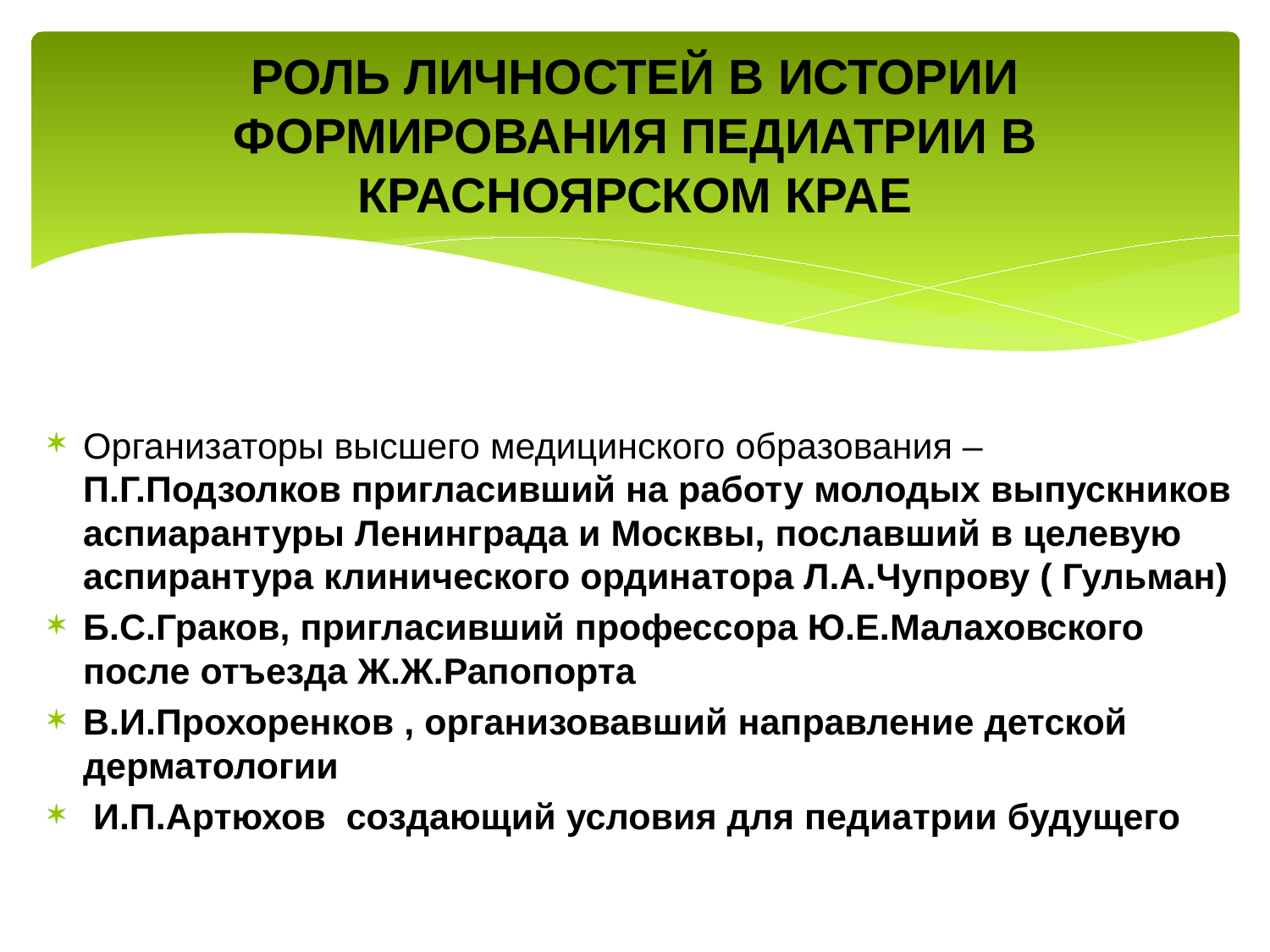

# РОЛЬ ЛИЧНОСТЕЙ В ИСТОРИИ ФОРМИРОВАНИЯ ПЕДИАТРИИ В КРАСНОЯРСКОМ КРАЕ
Организаторы высшего медицинского образования – П.Г.Подзолков пригласивший на работу молодых выпускников аспиарантуры Ленинграда и Москвы, пославший в целевую аспирантура клинического ординатора Л.А.Чупрову ( Гульман)
Б.С.Граков, пригласивший профессора Ю.Е.Малаховского после отъезда Ж.Ж.Рапопорта
В.И.Прохоренков , организовавший направление детской дерматологии
 И.П.Артюхов  создающий условия для педиатрии будущего